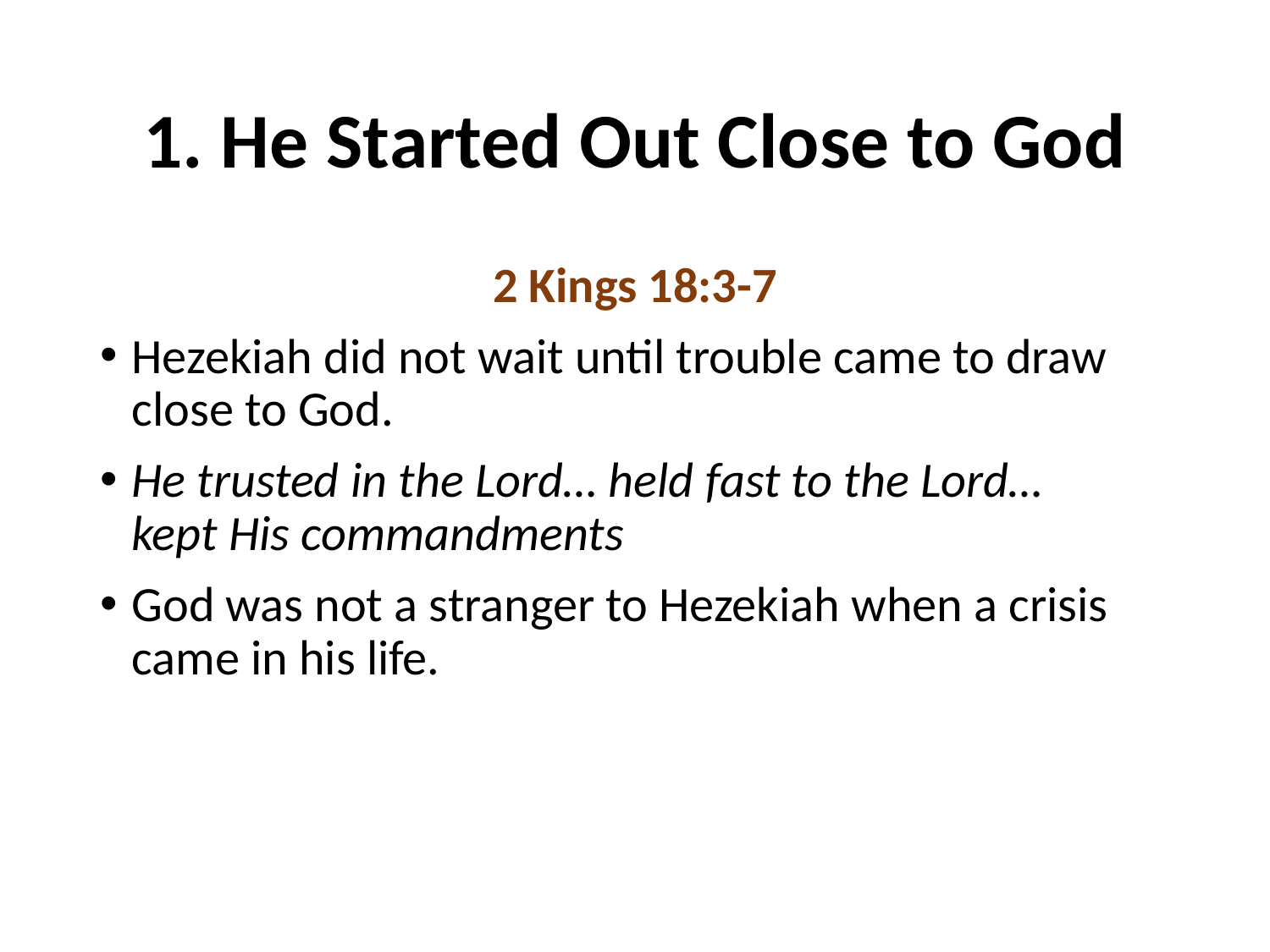

# 1. He Started Out Close to God
2 Kings 18:3-7
Hezekiah did not wait until trouble came to draw close to God.
He trusted in the Lord… held fast to the Lord…
kept His commandments
God was not a stranger to Hezekiah when a crisis came in his life.